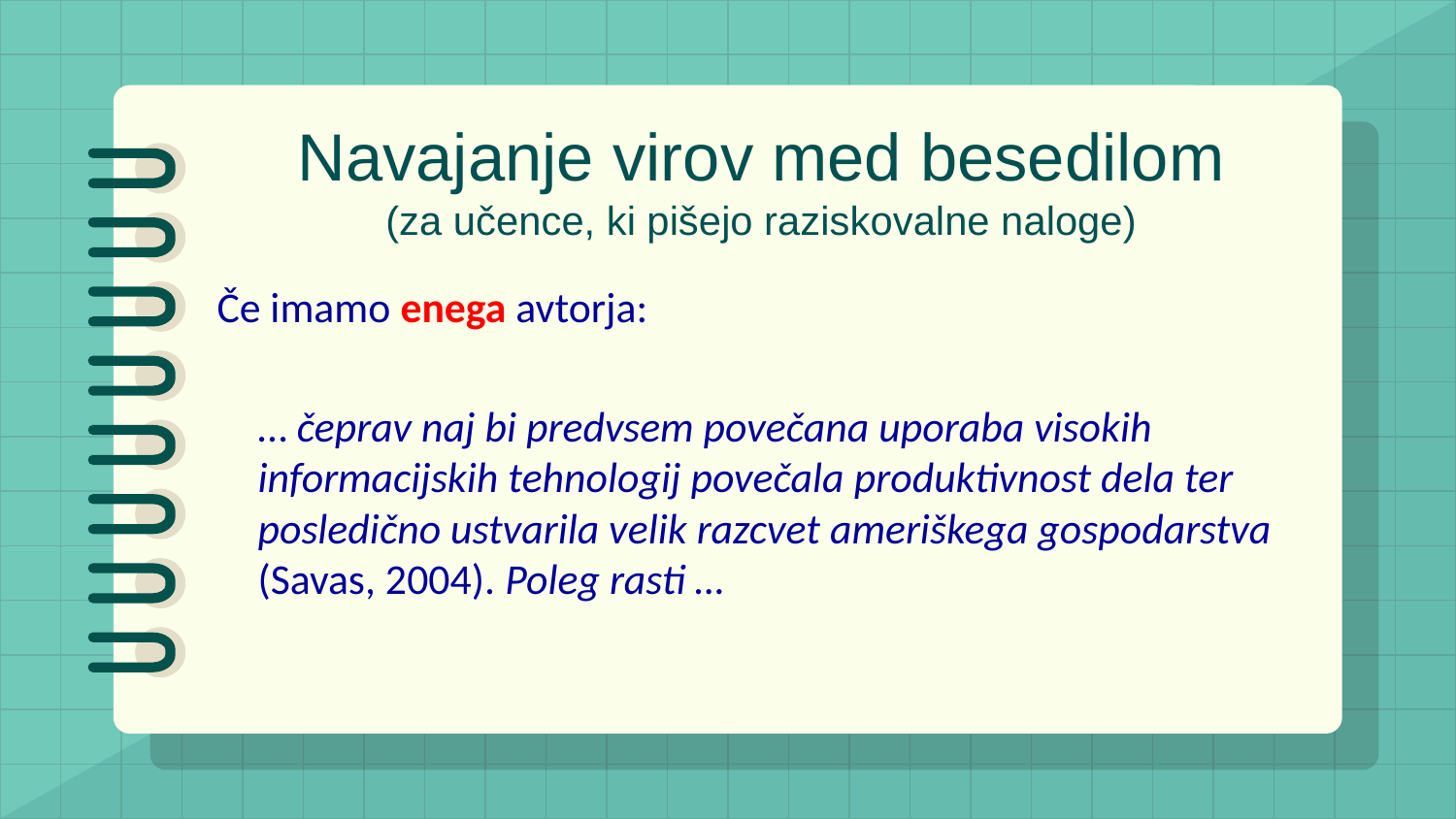

# Navajanje virov med besedilom (za učence, ki pišejo raziskovalne naloge)
Če imamo enega avtorja:

	… čeprav naj bi predvsem povečana uporaba visokih informacijskih tehnologij povečala produktivnost dela ter posledično ustvarila velik razcvet ameriškega gospodarstva (Savas, 2004). Poleg rasti …